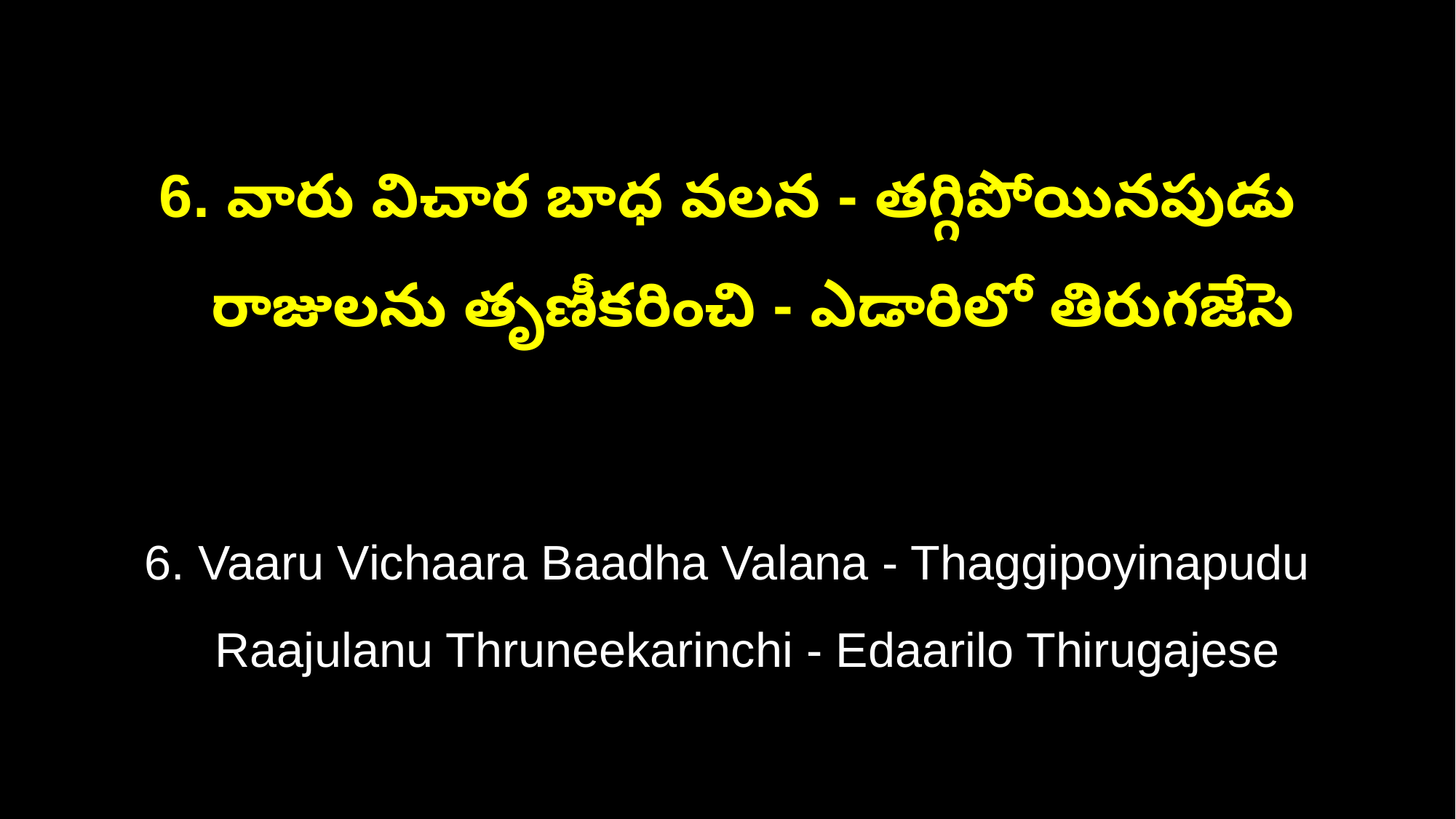

6. వారు విచార బాధ వలన - తగ్గిపోయినపుడు
   రాజులను తృణీకరించి - ఎడారిలో తిరుగజేసె
6. Vaaru Vichaara Baadha Valana - Thaggipoyinapudu
   Raajulanu Thruneekarinchi - Edaarilo Thirugajese